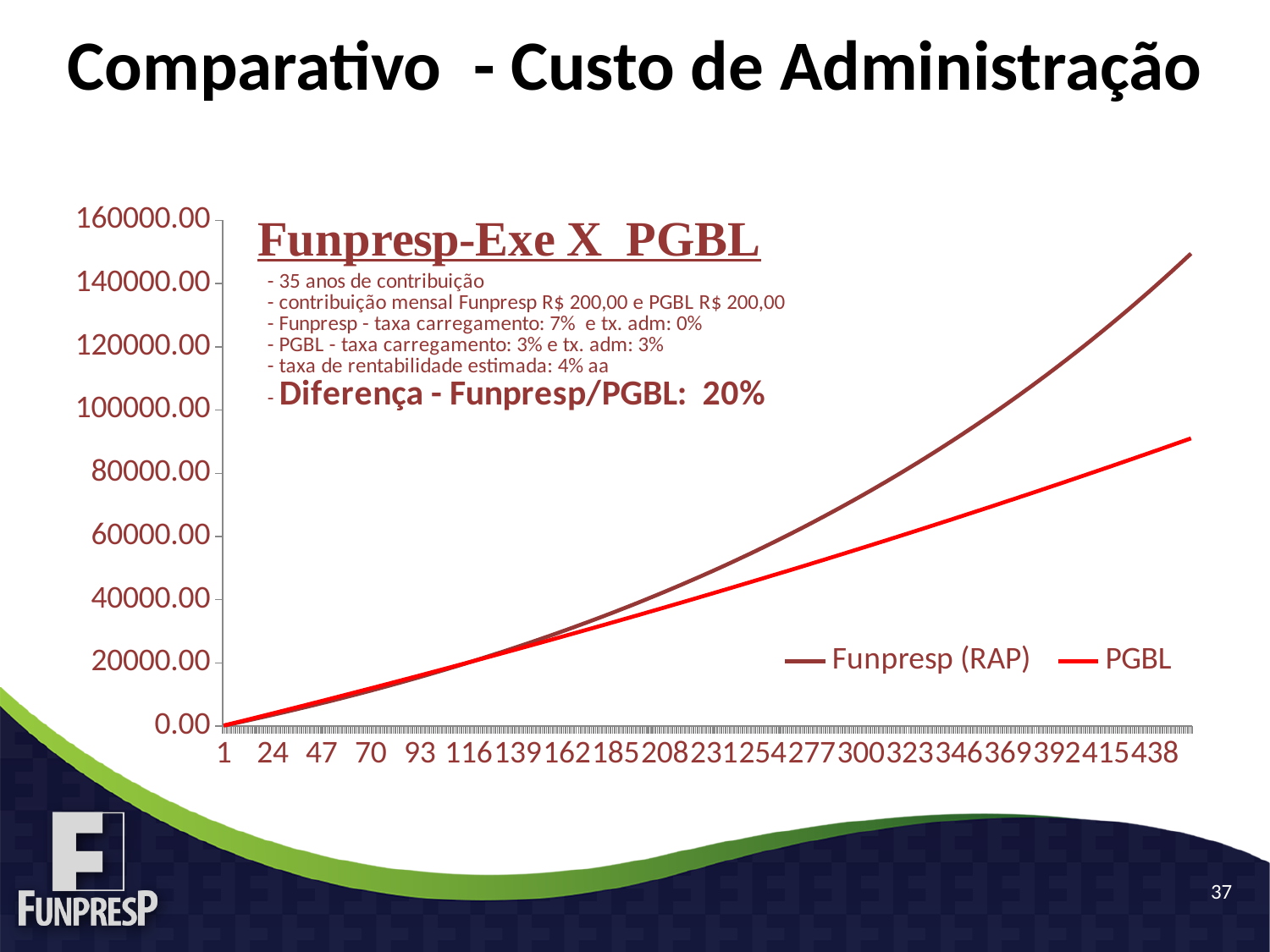

Comparativo  - Custo de Administração

### Chart

| Category | Funpresp (RAP) | PGBL |
|---|---|---|
| 1 | 142.94 | 166.0 |
| 2 | 286.34794836446747 | 332.13269975001504 |
| 3 | 430.22537703457925 | 498.39820532970566 |
| 4 | 574.5738229666889 | 664.7966229035321 |
| 5 | 719.3948281487451 | 831.3280587208221 |
| 6 | 864.6899396167637 | 997.9926191158387 |
| 7 | 1010.4607094713542 | 1164.7904105078478 |
| 8 | 1156.7086948942995 | 1331.721539401187 |
| 9 | 1303.4354581651903 | 1498.7861123853327 |
| 10 | 1450.6425666781145 | 1665.9842361349686 |
| 11 | 1598.3315929583998 | 1833.3160174100537 |
| 12 | 1746.504114679413 | 2000.7815630558905 |
| 13 | 1895.1617146794133 | 2168.380980003193 |
| 14 | 2044.3059809784597 | 2336.1143752681555 |
| 15 | 2193.9385067953763 | 2503.981855952521 |
| 16 | 2344.0608905647705 | 2671.9835292436483 |
| 17 | 2494.674735954109 | 2840.119502414582 |
| 18 | 2645.7816518808486 | 3008.38988282412 |
| 19 | 2797.383252529623 | 3176.7947779168826 |
| 20 | 2949.481157369486 | 3345.3342952233806 |
| 21 | 3102.0769911712127 | 3514.008542360085 |
| 22 | 3255.172384024654 | 3682.817627029494 |
| 23 | 3408.768971356151 | 3851.761657020204 |
| 24 | 3562.8683939460047 | 4020.840740206976 |
| 25 | 3717.472297946005 | 4190.054984550807 |
| 26 | 3872.582334897013 | 4359.404498098995 |
| 27 | 4028.200161746606 | 4528.8893889852125 |
| 28 | 4184.327440866776 | 4698.509765429575 |
| 29 | 4340.965840071687 | 4868.265735738706 |
| 30 | 4498.117032635496 | 5038.15740830581 |
| 31 | 4655.782697310221 | 5208.184891610742 |
| 32 | 4813.964518343679 | 5378.348294220073 |
| 33 | 4972.664185497474 | 5548.647724787162 |
| 34 | 5131.883394065053 | 5719.083292052227 |
| 35 | 5291.623844889809 | 5889.655104842411 |
| 36 | 5451.887244383257 | 6060.363272071853 |
| 37 | 5612.675304543257 | 6231.2079027417585 |
| 38 | 5773.989742972305 | 6402.189105940467 |
| 39 | 5935.832282895882 | 6573.306990843524 |
| 40 | 6098.204653180858 | 6744.561666713747 |
| 41 | 6261.108588353966 | 6915.953242901302 |
| 42 | 6424.5458286203275 | 7087.481828843764 |
| 43 | 6588.518119882042 | 7259.147534066196 |
| 44 | 6753.027213756838 | 7430.950468181214 |
| 45 | 6918.074867596785 | 7602.890740889056 |
| 46 | 7083.662844507067 | 7774.968461977657 |
| 47 | 7249.792913364814 | 7947.183741322713 |
| 48 | 7416.466848837999 | 8119.536688887756 |
| 49 | 7583.6864314044 | 8292.027414724223 |
| 50 | 7751.45344737061 | 8464.656028971523 |
| 51 | 7919.76968889113 | 8637.422641857114 |
| 52 | 8088.636953987505 | 8810.327363696564 |
| 53 | 8258.057046567537 | 8983.370304893633 |
| 54 | 8428.031776444554 | 9156.551575940332 |
| 55 | 8598.562959356737 | 9329.871287417001 |
| 56 | 8769.652416986526 | 9503.329549992379 |
| 57 | 8941.301976980072 | 9676.926474423672 |
| 58 | 9113.513472966766 | 9850.662171556623 |
| 59 | 9286.288744578824 | 10024.53675232559 |
| 60 | 9459.629637470938 | 10198.550327753605 |
| 61 | 9633.538003339996 | 10372.703008952452 |
| 62 | 9808.015699944855 | 10546.994907122744 |
| 63 | 9983.064591126196 | 10721.42613355398 |
| 64 | 10158.686546826428 | 10895.996799624625 |
| 65 | 10334.883443109662 | 11070.707016802186 |
| 66 | 10511.65716218176 | 11245.556896643267 |
| 67 | 10689.009592410432 | 11420.546550793657 |
| 68 | 10866.942628345412 | 11595.676090988389 |
| 69 | 11045.4581707387 | 11770.945629051821 |
| 70 | 11224.558126564862 | 11946.3552768977 |
| 71 | 11404.244409041401 | 12121.905146529238 |
| 72 | 11584.5189376492 | 12297.59535003918 |
| 73 | 11765.38363815302 | 12473.425999609883 |
| 74 | 11946.840442622075 | 12649.397207513373 |
| 75 | 12128.89128945067 | 12825.509086111435 |
| 76 | 12311.538123378912 | 13001.761747855668 |
| 77 | 12494.782895513477 | 13178.15530528757 |
| 78 | 12678.627563348458 | 13354.6898710386 |
| 79 | 12863.074090786276 | 13531.365557830257 |
| 80 | 13048.124448158656 | 13708.182478474151 |
| 81 | 13233.780612247676 | 13885.140745872068 |
| 82 | 13420.044566306884 | 14062.24047301605 |
| 83 | 13606.918300082485 | 14239.481772988465 |
| 84 | 13794.403809834595 | 14416.864758962076 |
| 85 | 13982.503098358568 | 14594.389544200118 |
| 86 | 14171.218175006385 | 14772.056242056367 |
| 87 | 14360.551055708123 | 14949.864965975217 |
| 88 | 14550.503762993494 | 15127.815829491745 |
| 89 | 14741.078326013441 | 15305.90894623179 |
| 90 | 14932.276780561822 | 15484.14442991202 |
| 91 | 15124.101169097154 | 15662.522394340009 |
| 92 | 15316.55354076443 | 15841.042953414311 |
| 93 | 15509.63595141701 | 16019.706221124527 |
| 94 | 15703.350463638588 | 16198.51231155138 |
| 95 | 15897.699146765213 | 16377.461338866793 |
| 96 | 16092.68407690741 | 16556.553417333955 |
| 97 | 16288.30733697234 | 16735.788661307393 |
| 98 | 16484.57101668607 | 16915.16718523306 |
| 99 | 16681.47721261588 | 17094.689103648376 |
| 100 | 16879.028028192664 | 17274.354531182344 |
| 101 | 17077.22557373341 | 17454.16358255559 |
| 102 | 17276.07196646372 | 17634.11637258045 |
| 103 | 17475.569330540464 | 17814.21301616104 |
| 104 | 17675.719797074427 | 17994.453628293326 |
| 105 | 17876.52550415311 | 18174.838324065204 |
| 106 | 18077.988596863546 | 18355.367218656575 |
| 107 | 18280.111227315236 | 18536.04042733941 |
| 108 | 18482.89555466312 | 18716.85806547782 |
| 109 | 18686.343745130645 | 18897.820248528154 |
| 110 | 18890.457972032924 | 19078.92709203905 |
| 111 | 19095.240415799923 | 19260.178711651515 |
| 112 | 19300.69326399978 | 19441.575223098993 |
| 113 | 19506.818711362153 | 19623.11674220745 |
| 114 | 19713.61895980168 | 19804.803384895444 |
| 115 | 19921.096218441493 | 19986.6352671742 |
| 116 | 20129.252703636816 | 20168.61250514767 |
| 117 | 20338.090638998645 | 20350.73521501263 |
| 118 | 20547.6122554175 | 20533.003513058742 |
| 119 | 20757.81979108726 | 20715.41751566863 |
| 120 | 20968.715491529056 | 20897.977339317946 |
| 121 | 21180.301609615282 | 21080.683100575465 |
| 122 | 21392.58040559365 | 21263.53491610313 |
| 123 | 21605.55414711133 | 21446.532902656163 |
| 124 | 21819.225109239178 | 21629.677177083104 |
| 125 | 22033.595574496045 | 21812.967856325908 |
| 126 | 22248.667832873154 | 21996.40505742001 |
| 127 | 22464.44418185856 | 22179.988897494404 |
| 128 | 22680.926926461696 | 22363.719493771718 |
| 129 | 22898.118379238 | 22547.596963568285 |
| 130 | 23116.02086031361 | 22731.621424294222 |
| 131 | 23334.636697410155 | 22915.792993453502 |
| 132 | 23553.968225869623 | 23100.111788644033 |
| 133 | 23774.0177886793 | 23284.577927557722 |
| 134 | 23994.7877364968 | 23469.191527980573 |
| 135 | 24216.28042767519 | 23653.952707792734 |
| 136 | 24438.498228288154 | 23838.86158496859 |
| 137 | 24661.443512155296 | 24023.918277576835 |
| 138 | 24885.118660867487 | 24209.122903780546 |
| 139 | 25109.526063812307 | 24394.47558183726 |
| 140 | 25334.66811819957 | 24579.976430099054 |
| 141 | 25560.547229086926 | 24765.62556701261 |
| 142 | 25787.16580940556 | 24951.42311111929 |
| 143 | 26014.52627998597 | 25137.369181055226 |
| 144 | 26242.63106958382 | 25323.463895551384 |
| 145 | 26471.482614905883 | 25509.70737343364 |
| 146 | 26701.083360636087 | 25696.09973362287 |
| 147 | 26931.43575946161 | 25882.641095135 |
| 148 | 27162.54227209909 | 26069.33157708111 |
| 149 | 27394.40536732092 | 26256.171298667483 |
| 150 | 27627.0275219816 | 26443.160379195706 |
| 151 | 27860.411221044214 | 26630.298938062737 |
| 152 | 28094.558957606965 | 26817.58709476097 |
| 153 | 28329.473232929813 | 27005.02496887833 |
| 154 | 28565.156556461192 | 27192.612680098333 |
| 155 | 28801.61144586482 | 27380.350348200172 |
| 156 | 29038.84042704658 | 27568.23809305879 |
| 157 | 29276.846034181526 | 27756.27603464496 |
| 158 | 29515.63080974094 | 27944.464293025358 |
| 159 | 29755.197304519483 | 28132.80298836264 |
| 160 | 29995.548077662464 | 28321.29224091552 |
| 161 | 30236.685696693166 | 28509.93217103885 |
| 162 | 30478.612737540276 | 28698.722899183686 |
| 163 | 30721.331784565395 | 28887.66454589738 |
| 164 | 30964.845430590656 | 29076.75723182364 |
| 165 | 31209.15627692642 | 29266.001077702625 |
| 166 | 31454.266933399056 | 29455.39620437101 |
| 167 | 31700.180018378825 | 29644.94273276206 |
| 168 | 31946.898158807857 | 29834.640783905725 |
| 169 | 32194.423990228202 | 30024.490478928696 |
| 170 | 32442.76015680999 | 30214.491939054496 |
| 171 | 32691.909311379673 | 30404.645285603558 |
| 172 | 32941.87411544838 | 30594.950639993294 |
| 173 | 33192.65723924031 | 30785.408123738172 |
| 174 | 33444.26136172131 | 30976.017858449806 |
| 175 | 33696.68917062743 | 31166.779965837024 |
| 176 | 33949.94336249371 | 31357.69456770594 |
| 177 | 34204.026642682904 | 31548.761785960054 |
| 178 | 34458.94172541445 | 31739.981742600303 |
| 179 | 34714.69133379342 | 31931.354559725154 |
| 180 | 34971.27819983962 | 32122.88035953068 |
| 181 | 35228.70506451678 | 32314.55926431064 |
| 182 | 35486.97467776184 | 32506.391396456544 |
| 183 | 35746.08979851432 | 32698.376878457755 |
| 184 | 36006.05319474577 | 32890.51583290154 |
| 185 | 36266.867643489386 | 33082.80838247317 |
| 186 | 36528.53593086962 | 33275.254649956005 |
| 187 | 36791.060852131995 | 33467.85475823152 |
| 188 | 37054.44521167292 | 33660.60883027946 |
| 189 | 37318.69182306969 | 33853.51698917785 |
| 190 | 37583.8035091105 | 34046.57935810311 |
| 191 | 37849.78310182462 | 34239.79606033015 |
| 192 | 38116.63344251267 | 34433.16721923239 |
| 193 | 38384.35738177692 | 34626.69295828189 |
| 194 | 38652.95777955179 | 34820.37340104944 |
| 195 | 38922.43750513437 | 35014.20867120456 |
| 196 | 39192.79943721508 | 35208.19889251566 |
| 197 | 39464.04646390844 | 35402.3441888501 |
| 198 | 39736.18148278388 | 35596.644684174236 |
| 199 | 40009.207400896754 | 35791.10050255354 |
| 200 | 40283.12713481932 | 35985.71176815265 |
| 201 | 40557.94361067196 | 36180.47860523546 |
| 202 | 40833.6597641544 | 36375.401138165216 |
| 203 | 41110.27854057709 | 36570.47949140456 |
| 204 | 41387.80289489266 | 36765.71378951565 |
| 205 | 41666.23579172748 | 36961.10415716019 |
| 206 | 41945.58020541334 | 37156.650719099554 |
| 207 | 42225.83912001922 | 37352.35360019486 |
| 208 | 42507.01552938316 | 37548.212925407024 |
| 209 | 42789.11243714426 | 37744.22881979687 |
| 210 | 43072.13285677472 | 37940.40140852517 |
| 211 | 43356.0798116121 | 38136.73081685277 |
| 212 | 43640.95633489157 | 38333.21717014064 |
| 213 | 43926.765469778315 | 38529.860593849975 |
| 214 | 44213.51026940005 | 38726.661213542255 |
| 215 | 44501.19379687965 | 38923.61915487933 |
| 216 | 44789.81912536784 | 39120.734543623505 |
| 217 | 45079.38933807605 | 39318.00750563762 |
| 218 | 45369.90752830935 | 39515.43816688514 |
| 219 | 45661.37679949946 | 39713.02665343021 |
| 220 | 45953.80026523796 | 39910.77309143775 |
| 221 | 46247.181049309496 | 40108.677607173544 |
| 222 | 46541.52228572518 | 40306.74032700431 |
| 223 | 46836.82711875606 | 40504.961377397776 |
| 224 | 47133.09870296671 | 40703.34088492278 |
| 225 | 47430.34020324892 | 40901.878976249325 |
| 226 | 47728.554794855525 | 41100.57577814869 |
| 227 | 48027.7456634343 | 41299.43141749348 |
| 228 | 48327.91600506202 | 41498.446021257725 |
| 229 | 48629.06902627856 | 41697.619716516965 |
| 230 | 48931.20794412118 | 41896.95263044832 |
| 231 | 49234.335986158905 | 42096.44489033057 |
| 232 | 49538.456390526946 | 42296.09662354424 |
| 233 | 49843.57240596134 | 42495.90795757169 |
| 234 | 50149.68729183365 | 42695.879019997185 |
| 235 | 50456.804318185765 | 42896.009938506984 |
| 236 | 50764.92676576484 | 43096.30084088942 |
| 237 | 51074.05792605834 | 43296.751855034956 |
| 238 | 51384.201101329214 | 43497.363108936326 |
| 239 | 51695.359604651145 | 43698.13473068856 |
| 240 | 52007.53675994397 | 43899.066848489085 |
| 241 | 52320.735902009175 | 44100.159590637806 |
| 242 | 52634.960376565505 | 44301.41308553721 |
| 243 | 52950.213540284734 | 44502.827461692425 |
| 244 | 53266.4987608275 | 44704.40284771127 |
| 245 | 53583.81941687927 | 44906.139372304424 |
| 246 | 53902.178898186474 | 45108.03716428542 |
| 247 | 54221.58060559267 | 45310.096352570785 |
| 248 | 54542.02795107491 | 45512.31706618009 |
| 249 | 54863.52435778015 | 45714.69943423604 |
| 250 | 55186.07326006186 | 45917.24358596458 |
| 251 | 55509.67810351667 | 46119.94965069492 |
| 252 | 55834.342345021214 | 46322.8177578597 |
| 253 | 56160.06945276903 | 46525.848036995005 |
| 254 | 56486.862906307615 | 46729.04061774047 |
| 255 | 56814.72619657561 | 46932.395629839375 |
| 256 | 57143.66282594008 | 47135.9132031387 |
| 257 | 57473.676308233924 | 47339.59346758923 |
| 258 | 57804.77016879342 | 47543.43655324563 |
| 259 | 58136.94794449586 | 47747.442590266546 |
| 260 | 58470.21318379739 | 47951.61170891466 |
| 261 | 58804.56944677084 | 48155.94403955677 |
| 262 | 59140.020305143815 | 48360.43971266392 |
| 263 | 59476.56934233682 | 48565.09885881144 |
| 264 | 59814.22015350154 | 48769.92160867904 |
| 265 | 60152.97634555926 | 48974.90809305088 |
| 266 | 60492.841537239394 | 49180.05844281569 |
| 267 | 60833.81935911811 | 49385.372788966815 |
| 268 | 61175.91345365716 | 49590.85126260233 |
| 269 | 61519.127475242756 | 49796.493994925106 |
| 270 | 61863.46509022463 | 50002.30111724289 |
| 271 | 62208.92997695517 | 50208.2727609684 |
| 272 | 62555.52582582876 | 50414.409057619414 |
| 273 | 62903.256339321146 | 50620.71013881883 |
| 274 | 63252.12523202904 | 50827.176136294765 |
| 275 | 63602.13623070976 | 51033.80718188065 |
| 276 | 63953.29307432107 | 51240.6034075153 |
| 277 | 64305.5995140611 | 51447.56494524299 |
| 278 | 64659.059313408434 | 51654.69192721358 |
| 279 | 65013.6762481623 | 51861.98448568253 |
| 280 | 65369.45410648291 | 52069.44275301105 |
| 281 | 65726.39668893193 | 52277.06686166615 |
| 282 | 66084.50780851307 | 52484.856944220744 |
| 283 | 66443.79129071283 | 52692.81313335372 |
| 284 | 66804.25097354136 | 52900.93556185002 |
| 285 | 67165.89070757345 | 53109.22436260074 |
| 286 | 67528.71435598965 | 53317.67966860321 |
| 287 | 67892.7257946176 | 53526.30161296108 |
| 288 | 68257.92891197336 | 53735.09032888439 |
| 289 | 68624.327609303 | 53944.04594968969 |
| 290 | 68991.92580062423 | 54153.16860880007 |
| 291 | 69360.72741276825 | 54362.458439745315 |
| 292 | 69730.73638542168 | 54571.915576161926 |
| 293 | 70101.95667116866 | 54781.54015179325 |
| 294 | 70474.39223553306 | 54991.33230048953 |
| 295 | 70848.04705702081 | 55201.292156208016 |
| 296 | 71222.92512716248 | 55411.41985301306 |
| 297 | 71599.03045055585 | 55621.71552507616 |
| 298 | 71976.36704490871 | 55832.179306676066 |
| 299 | 72354.93894108178 | 56042.8113321989 |
| 300 | 72734.75018313178 | 56253.6117361382 |
| 301 | 73115.8048283546 | 56464.58065309501 |
| 302 | 73498.10694732868 | 56675.718217777954 |
| 303 | 73881.66062395847 | 56887.02456500339 |
| 304 | 74266.46995551804 | 57098.499829695415 |
| 305 | 74652.5390526949 | 57310.144146885985 |
| 306 | 75039.87203963388 | 57521.95765171501 |
| 307 | 75428.47305398114 | 57733.94047943043 |
| 308 | 75818.34624692849 | 57946.09276538829 |
| 309 | 76209.49578325759 | 58158.41464505284 |
| 310 | 76601.92584138457 | 58370.90625399663 |
| 311 | 76995.64061340457 | 58583.56772790059 |
| 312 | 77390.64430513656 | 58796.3992025541 |
| 313 | 77786.9411361683 | 59009.400813855085 |
| 314 | 78184.53533990134 | 59222.57269781012 |
| 315 | 78583.43116359631 | 59435.914990534504 |
| 316 | 78983.63286841827 | 59649.42782825234 |
| 317 | 79385.1447294822 | 59863.11134729661 |
| 318 | 79787.97103589872 | 60076.96568410932 |
| 319 | 80192.11609081988 | 60290.99097524151 |
| 320 | 80597.58421148511 | 60505.1873573534 |
| 321 | 81004.37972926738 | 60719.55496721445 |
| 322 | 81412.50698971943 | 60934.09394170345 |
| 323 | 81821.97035262022 | 61148.80441780862 |
| 324 | 82232.77419202149 | 61363.686532627675 |
| 325 | 82644.92289629449 | 61578.740423367926 |
| 326 | 83058.42086817685 | 61793.96622734638 |
| 327 | 83473.27252481962 | 62009.36408198979 |
| 328 | 83889.48229783446 | 62224.93412483481 |
| 329 | 84307.05463334096 | 62440.676493527986 |
| 330 | 84725.99399201415 | 62656.591325825946 |
| 331 | 85146.30484913215 | 62872.678759595416 |
| 332 | 85567.991694624 | 63088.93893281334 |
| 333 | 85991.05903311756 | 63305.37198356695 |
| 334 | 86415.5113839877 | 63521.97805005387 |
| 335 | 86841.35328140453 | 63738.7572705822 |
| 336 | 87268.58927438185 | 63955.70978357061 |
| 337 | 87697.22392682578 | 64172.83572754841 |
| 338 | 88127.26181758344 | 64390.13524115565 |
| 339 | 88558.70754049192 | 64607.608463143224 |
| 340 | 88991.56570442734 | 64825.25553237292 |
| 341 | 89425.84093335409 | 65043.076587817544 |
| 342 | 89861.5378663742 | 65261.07176856099 |
| 343 | 90298.66115777692 | 65479.241213798356 |
| 344 | 90737.21547708844 | 65697.58506283598 |
| 345 | 91177.20550912173 | 65916.10345509158 |
| 346 | 91618.63595402667 | 66134.79653009433 |
| 347 | 92061.51152734018 | 66353.66442748492 |
| 348 | 92505.8369600366 | 66572.70728701571 |
| 349 | 92951.61699857828 | 66791.92524855072 |
| 350 | 93398.85640496624 | 67011.31845206581 |
| 351 | 93847.55995679107 | 67230.88703764876 |
| 352 | 94297.73244728391 | 67450.63114549928 |
| 353 | 94749.37868536773 | 67670.5509159292 |
| 354 | 95202.50349570865 | 67890.64648936248 |
| 355 | 95657.11171876748 | 68110.91800633536 |
| 356 | 96113.20821085146 | 68331.36560749642 |
| 357 | 96570.7978441661 | 68551.98943360666 |
| 358 | 97029.88550686723 | 68772.78962553963 |
| 359 | 97490.47610311327 | 68993.76632428149 |
| 360 | 97952.57455311755 | 69214.91967093105 |
| 361 | 98416.1857932009 | 69436.24980669998 |
| 362 | 98881.31477584438 | 69657.75687291281 |
| 363 | 99347.9664697422 | 69879.44101100706 |
| 364 | 99816.14585985476 | 70101.30236253329 |
| 365 | 100285.85794746193 | 70323.3410691552 |
| 366 | 100757.10775021648 | 70545.55727264978 |
| 367 | 101229.90030219767 | 70767.95111490732 |
| 368 | 101704.24065396501 | 70990.52273793158 |
| 369 | 102180.13387261223 | 71213.27228383977 |
| 370 | 102657.58504182142 | 71436.19989486279 |
| 371 | 103136.5992619173 | 71659.30571334515 |
| 372 | 103617.18164992175 | 71882.58988174523 |
| 373 | 104099.33733960844 | 72106.05254263524 |
| 374 | 104583.07148155766 | 72329.69383870138 |
| 375 | 105068.3892432114 | 72553.51391274392 |
| 376 | 105555.29580892845 | 72777.51290767726 |
| 377 | 106043.79638003992 | 73001.69096653006 |
| 378 | 106533.89617490466 | 73226.04823244532 |
| 379 | 107025.60042896509 | 73450.58484868048 |
| 380 | 107518.91439480311 | 73675.30095860746 |
| 381 | 108013.84334219623 | 73900.19670571283 |
| 382 | 108510.39255817377 | 74125.27223359785 |
| 383 | 109008.56734707349 | 74350.52768597855 |
| 384 | 109508.37303059812 | 74575.96320668588 |
| 385 | 110009.81494787226 | 74801.57893966575 |
| 386 | 110512.89845549945 | 75027.37502897915 |
| 387 | 111017.62892761933 | 75253.35161880222 |
| 388 | 111524.01175596507 | 75479.50885342636 |
| 389 | 112032.052349921 | 75705.84687725834 |
| 390 | 112541.75613658033 | 75932.36583482033 |
| 391 | 113053.12856080318 | 76159.06587075004 |
| 392 | 113566.17508527472 | 76385.94712980081 |
| 393 | 114080.90119056356 | 76613.0097568417 |
| 394 | 114597.3123751802 | 76840.25389685755 |
| 395 | 115115.41415563591 | 77067.67969494915 |
| 396 | 115635.21206650152 | 77295.28729633325 |
| 397 | 116156.71166046664 | 77523.07684634268 |
| 398 | 116679.91850839891 | 77751.04849042644 |
| 399 | 117204.83819940359 | 77979.20237414987 |
| 400 | 117731.47634088316 | 78207.5386431946 |
| 401 | 118259.83855859733 | 78436.05744335872 |
| 402 | 118789.93049672303 | 78664.75892055691 |
| 403 | 119321.7578179148 | 78893.64322082048 |
| 404 | 119855.32620336521 | 79122.71049029747 |
| 405 | 120390.6413528656 | 79351.96087525274 |
| 406 | 120927.70898486691 | 79581.3945220681 |
| 407 | 121466.53483654084 | 79811.01157724237 |
| 408 | 122007.12466384108 | 80040.81218739146 |
| 409 | 122549.4842415648 | 80270.79649924849 |
| 410 | 123093.61936341437 | 80500.9646596639 |
| 411 | 123639.53584205924 | 80731.31681560552 |
| 412 | 124187.239509198 | 80961.85311415863 |
| 413 | 124736.73621562072 | 81192.57370252612 |
| 414 | 125288.03183127145 | 81423.47872802855 |
| 415 | 125841.13224531089 | 81654.56833810425 |
| 416 | 126396.04336617932 | 81885.84268030938 |
| 417 | 126952.77112165972 | 82117.3019023181 |
| 418 | 127511.32145894109 | 82348.9461519226 |
| 419 | 128071.70034468199 | 82580.77557703322 |
| 420 | 128633.91376507423 | 82812.79032567852 |
| 421 | 129197.9677259069 | 83044.99054600541 |
| 422 | 129763.86825263045 | 83277.37638627924 |
| 423 | 130331.6213904211 | 83509.94799488386 |
| 424 | 130901.2332042454 | 83742.70552032175 |
| 425 | 131472.70977892505 | 83975.6491112141 |
| 426 | 132046.05721920182 | 84208.7789163009 |
| 427 | 132621.28164980284 | 84442.09508444105 |
| 428 | 133198.389215506 | 84675.59776461245 |
| 429 | 133777.38608120562 | 84909.28710591208 |
| 430 | 134358.27843197825 | 85143.16325755612 |
| 431 | 134941.0724731488 | 85377.22636888003 |
| 432 | 135525.77443035672 | 85611.47658933864 |
| 433 | 136112.39054962268 | 85845.91406850624 |
| 434 | 136700.92709741517 | 86080.53895607675 |
| 435 | 137291.39036071746 | 86315.35140186369 |
| 436 | 137883.78664709473 | 86550.35155580036 |
| 437 | 138478.12228476157 | 86785.53956793992 |
| 438 | 139074.4036226494 | 87020.9155884555 |
| 439 | 139672.63703047446 | 87256.47976764025 |
| 440 | 140272.82889880575 | 87492.23225590748 |
| 441 | 140874.98563913335 | 87728.17320379072 |
| 442 | 141479.11368393688 | 87964.30276194385 |
| 443 | 142085.21948675424 | 88200.62108114119 |
| 444 | 142693.3095222505 | 88437.12831227756 |
| 445 | 143303.39028628712 | 88673.82460636846 |
| 446 | 143915.4682959913 | 88910.71011455005 |
| 447 | 144529.55008982567 | 89147.78498807934 |
| 448 | 145145.64222765804 | 89385.04937833422 |
| 449 | 145763.75129083154 | 89622.50343681367 |
| 450 | 146383.8838822349 | 89860.14731513768 |
| 451 | 147006.04662637296 | 90097.98116504753 |
| 452 | 147630.2461694375 | 90336.00513840574 |
| 453 | 148256.48917937823 | 90574.21938719625 |
| 454 | 148884.78234597392 | 90812.62406352449 |
| 455 | 149515.13238090396 | 91051.2193196175 |
37